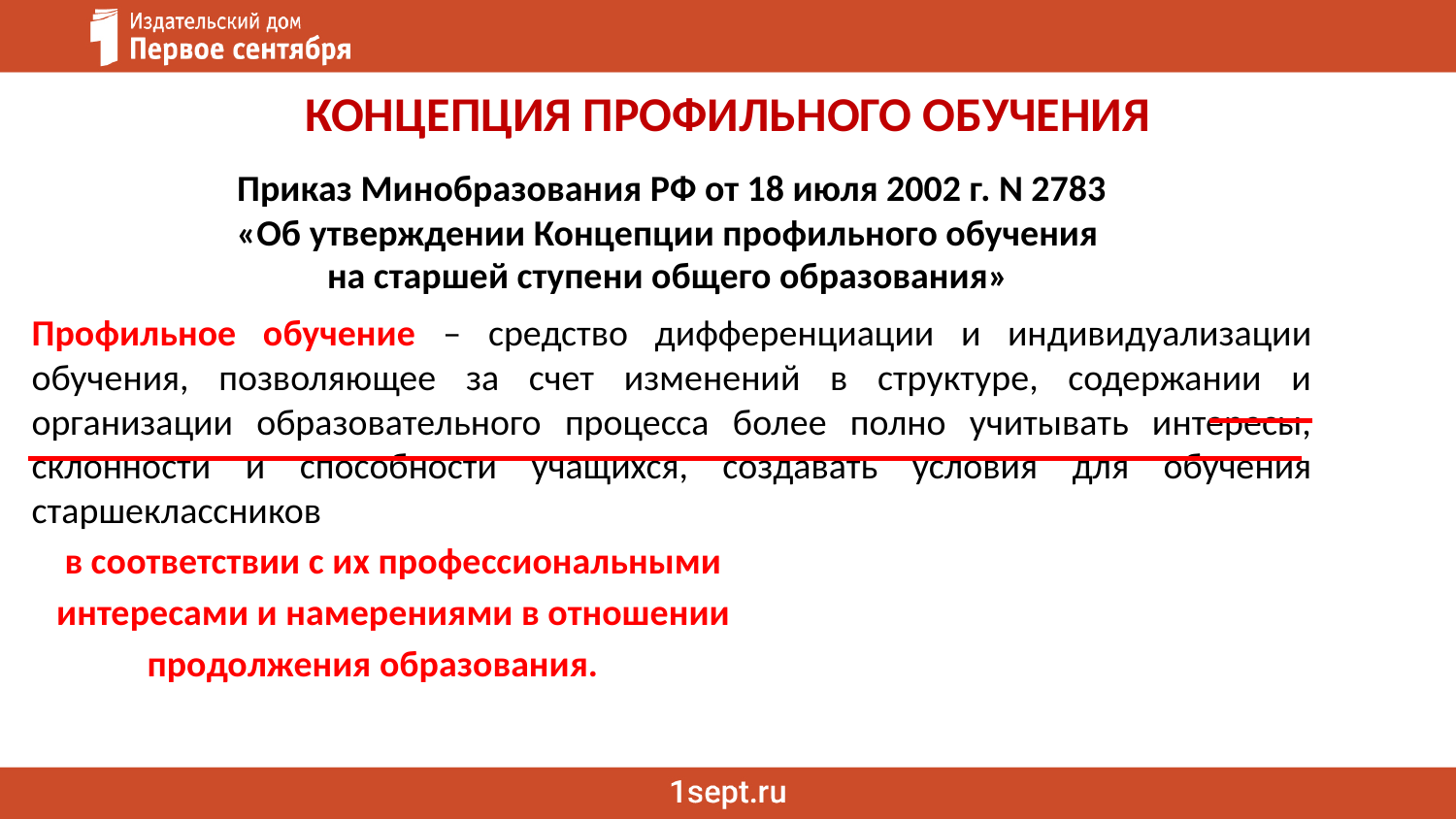

# КОНЦЕПЦИЯ ПРОФИЛЬНОГО ОБУЧЕНИЯ
Приказ Минобразования РФ от 18 июля 2002 г. N 2783
«Об утверждении Концепции профильного обучения
на старшей ступени общего образования»
Профильное обучение – средство дифференциации и индивидуализации обучения, позволяющее за счет изменений в структуре, содержании и организации образовательного процесса более полно учитывать интересы, склонности и способности учащихся, создавать условия для обучения старшеклассников
    в соответствии с их профессиональными
   интересами и намерениями в отношении
              продолжения образования.